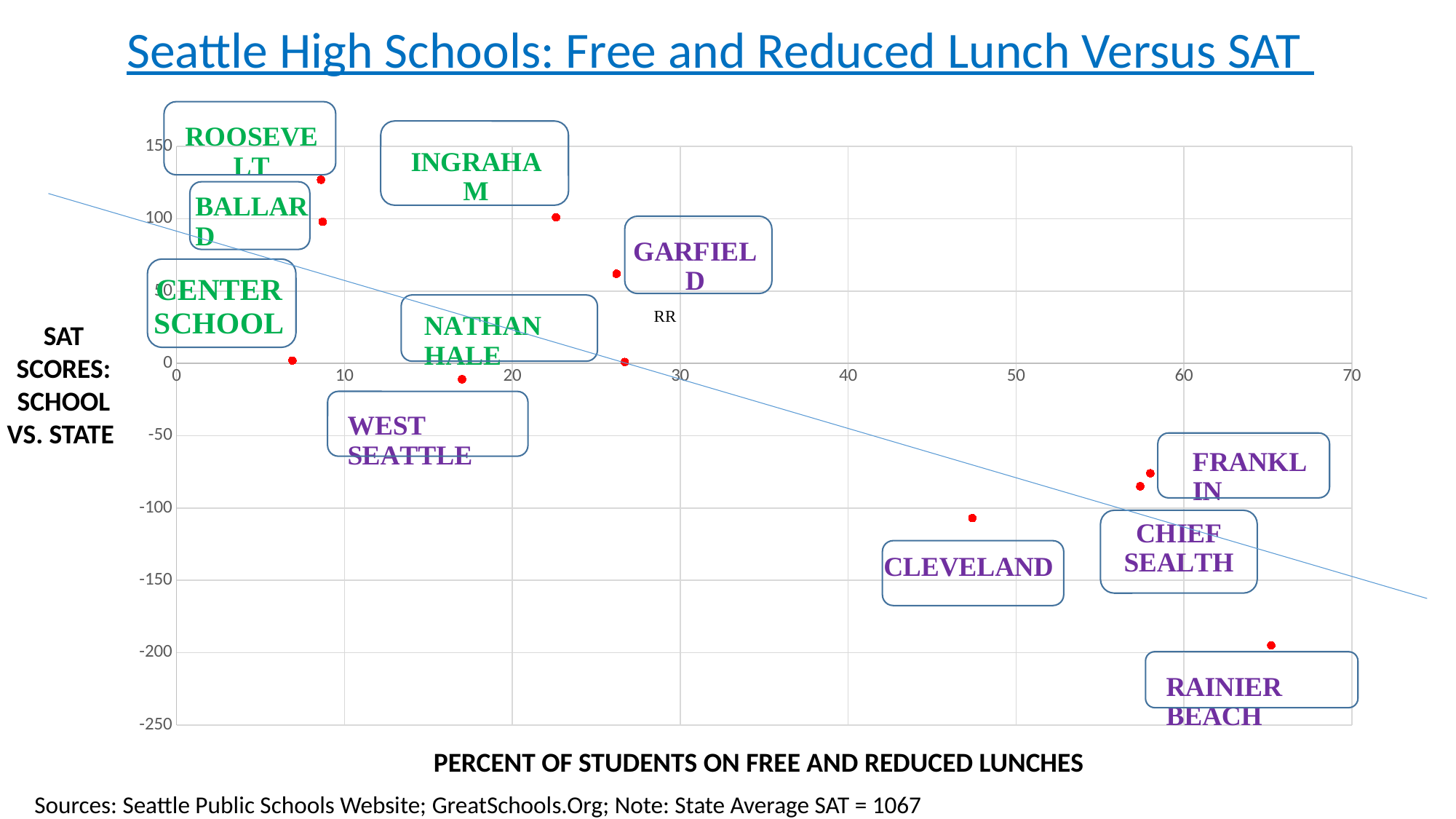

# Seattle High Schools: Free and Reduced Lunch Versus SAT

### Chart

| Category | Y-Values |
|---|---|
SAT SCORES: SCHOOL VS. STATE
PERCENT OF STUDENTS ON FREE AND REDUCED LUNCHES
Sources: Seattle Public Schools Website; GreatSchools.Org; Note: State Average SAT = 1067